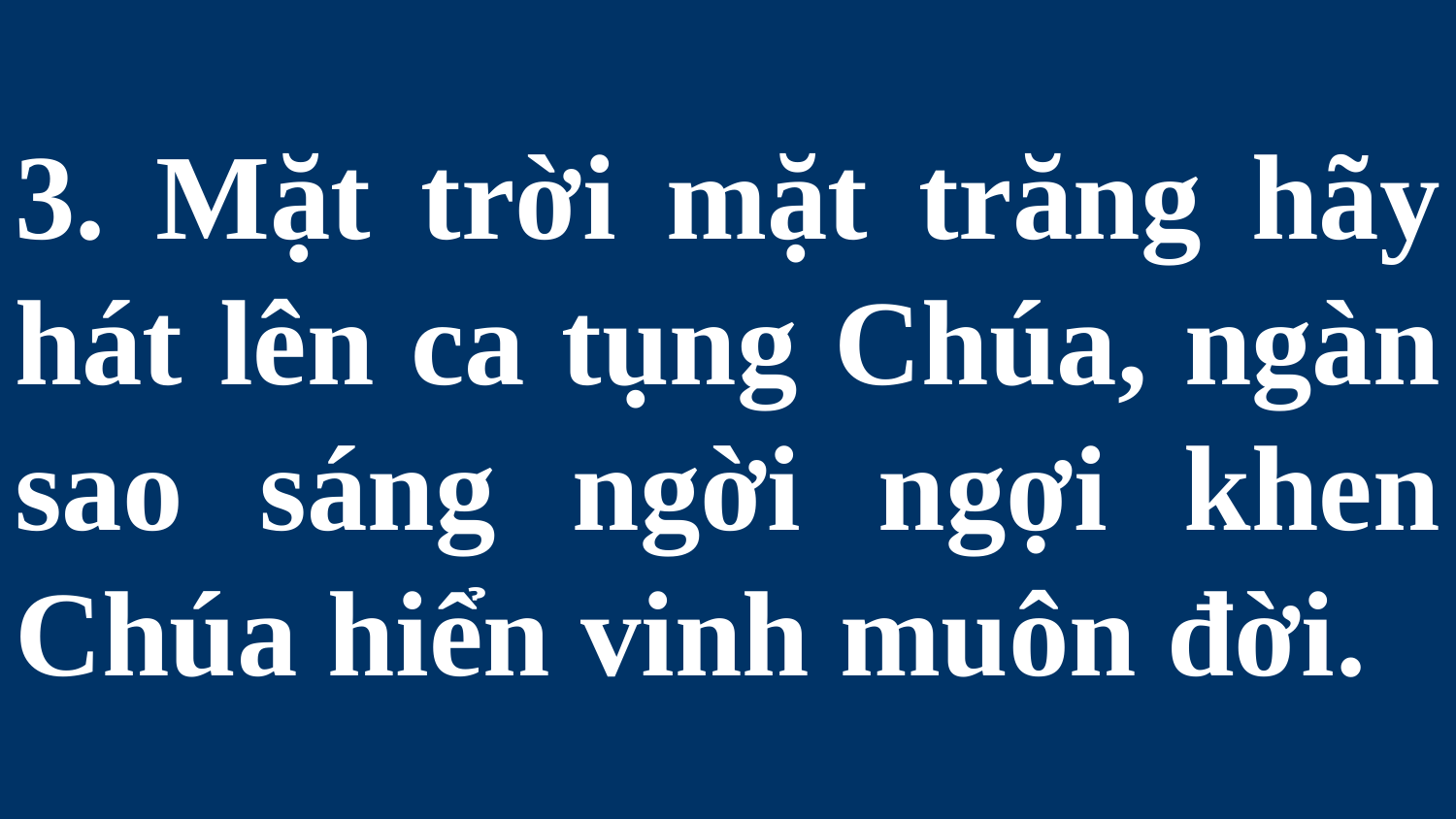

# 3. Mặt trời mặt trăng hãy hát lên ca tụng Chúa, ngàn sao sáng ngời ngợi khen Chúa hiển vinh muôn đời.